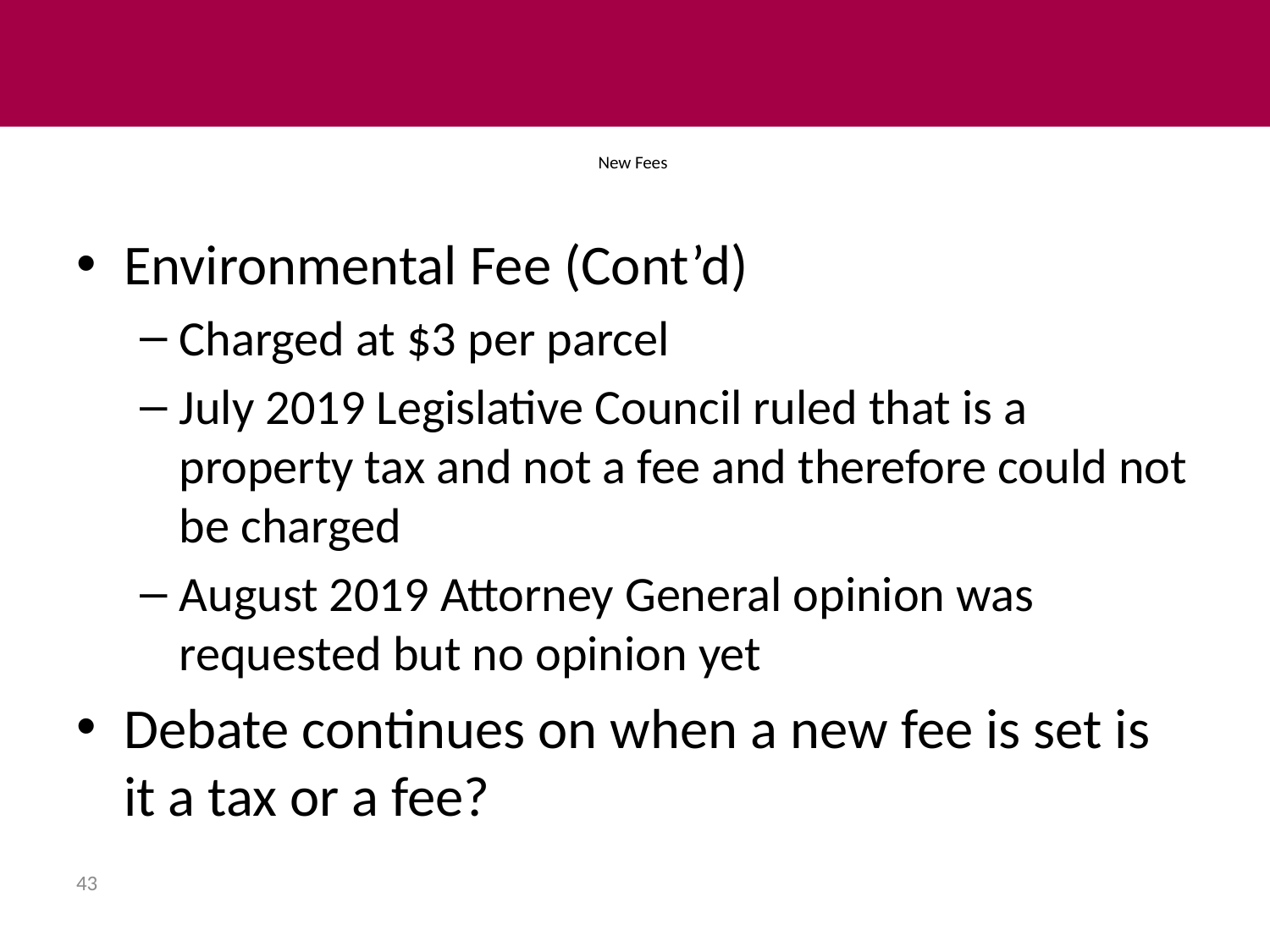

# New Fees
Environmental Fee (Cont’d)
Charged at $3 per parcel
July 2019 Legislative Council ruled that is a property tax and not a fee and therefore could not be charged
August 2019 Attorney General opinion was requested but no opinion yet
Debate continues on when a new fee is set is it a tax or a fee?
43